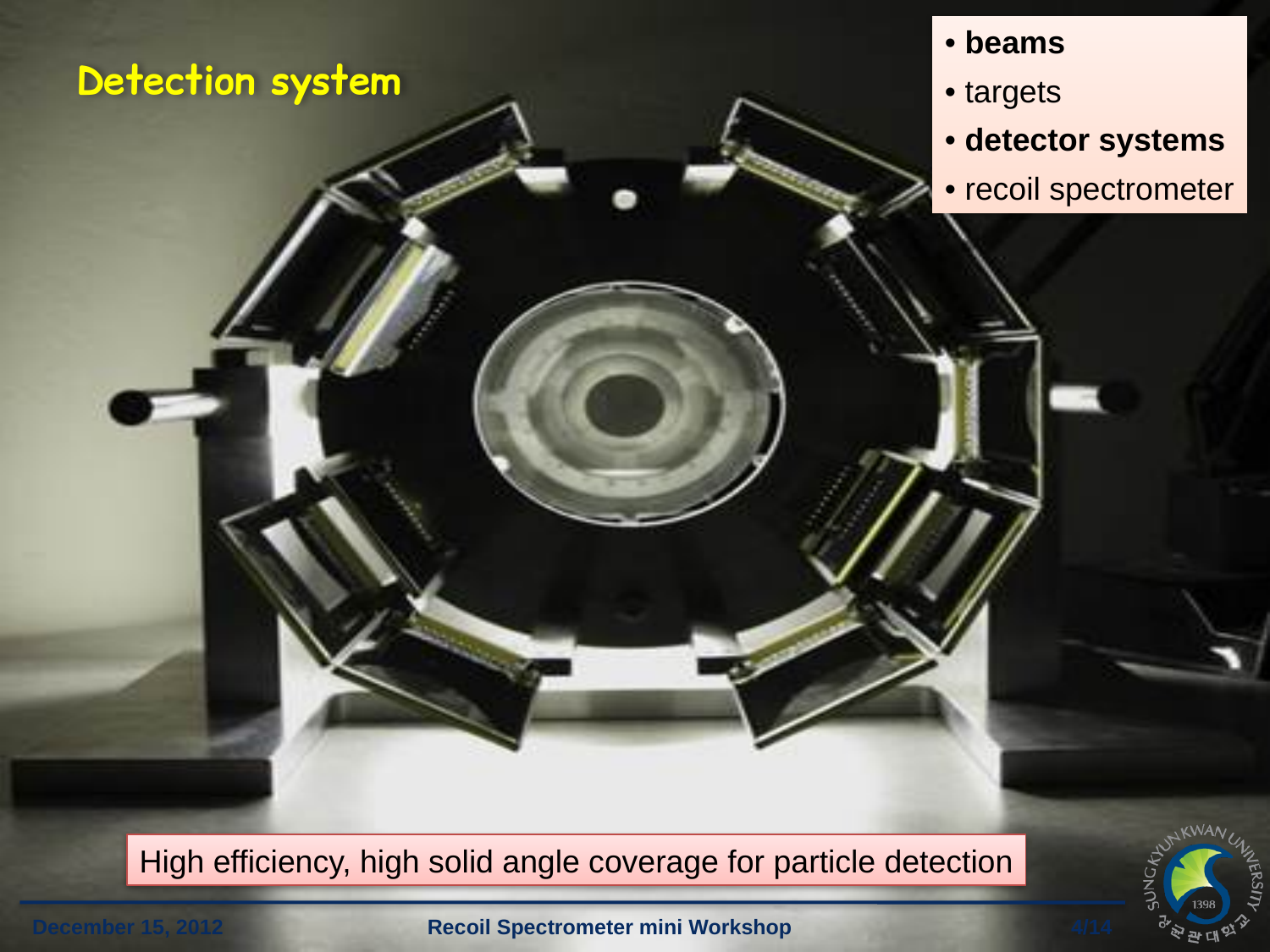

• beams
• targets
• detector systems
• recoil spectrometer
# Detection system
High efficiency, high solid angle coverage for particle detection